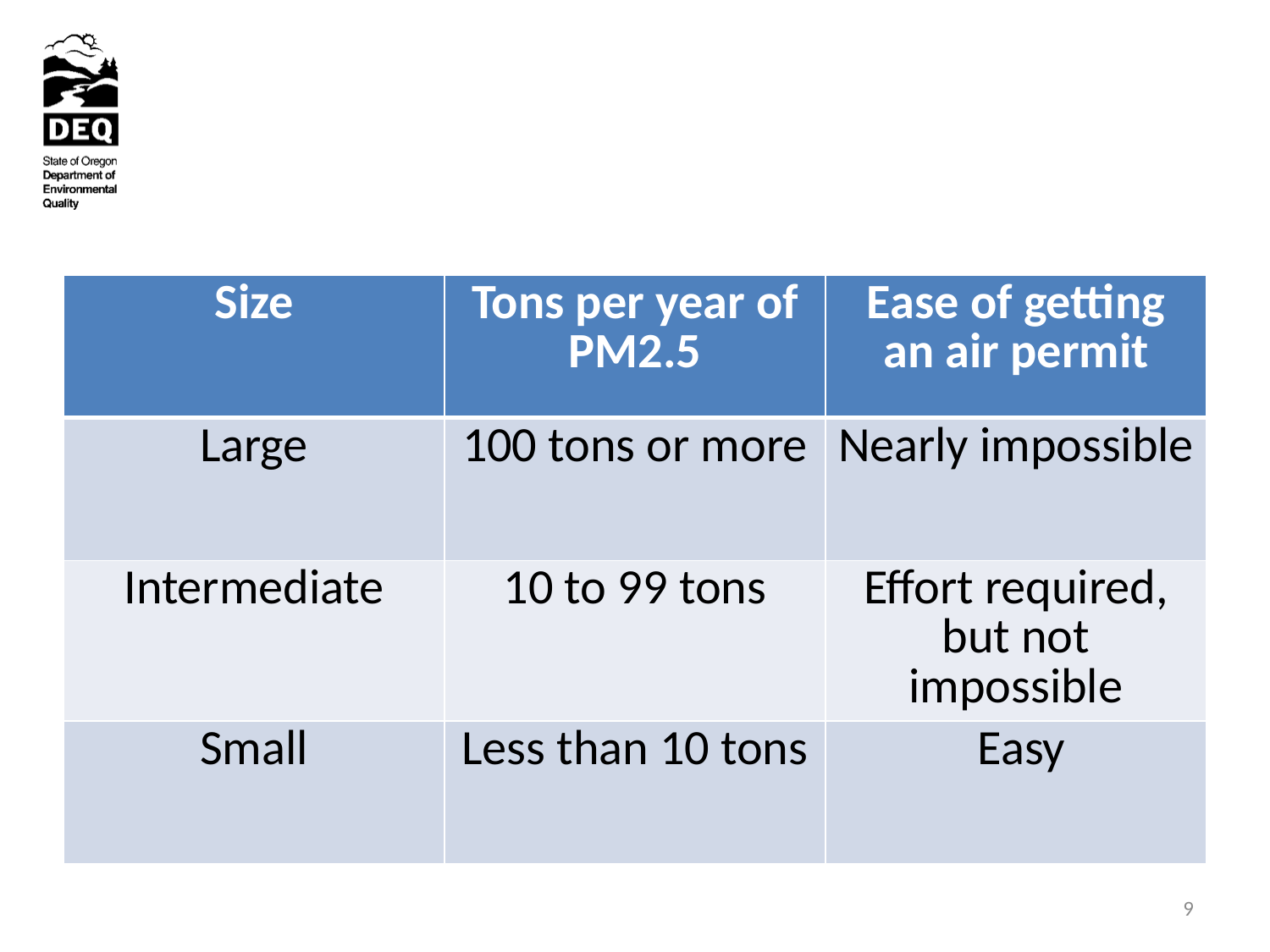

#
| Size | Tons per year of PM2.5 | Ease of getting an air permit |
| --- | --- | --- |
| Large | 100 tons or more | Nearly impossible |
| Intermediate | 10 to 99 tons | Effort required, but not impossible |
| Small | Less than 10 tons | Easy |
9